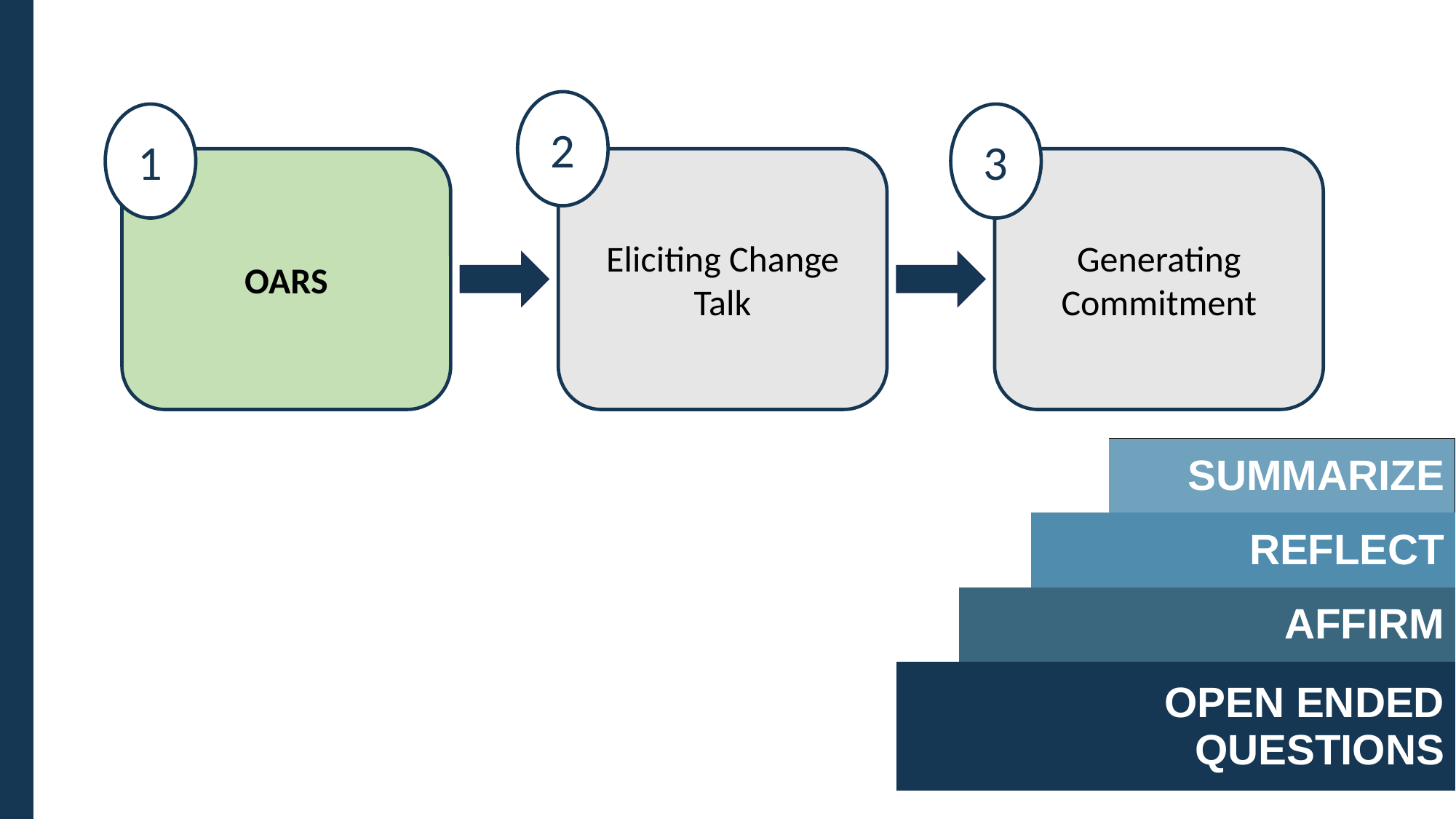

2
3
1
OARS
Eliciting Change Talk
Generating Commitment

|  |  |  | SUMMARIZE |
| --- | --- | --- | --- |
|  |  | REFLECT |  |
|  | AFFIRM |  |  |
| OPEN ENDED QUESTIONS |  |  |  |